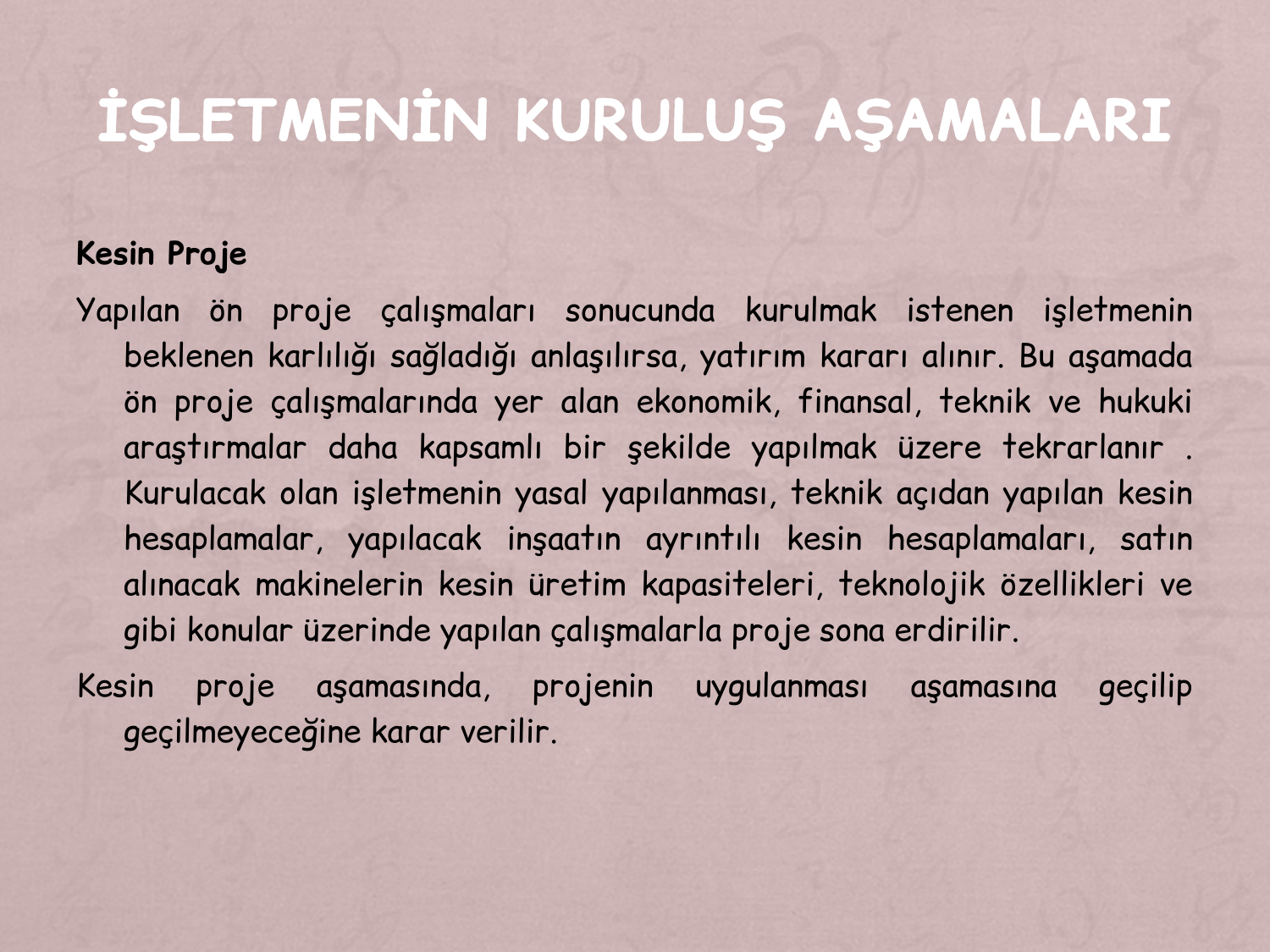

# İŞLETMENİN KURULUŞ AŞAMALARI

Kesin Proje
Yapılan ön proje çalışmaları sonucunda kurulmak istenen işletmenin beklenen karlılığı sağladığı anlaşılırsa, yatırım kararı alınır. Bu aşamada ön proje çalışmalarında yer alan ekonomik, finansal, teknik ve hukuki araştırmalar daha kapsamlı bir şekilde yapılmak üzere tekrarlanır . Kurulacak olan işletmenin yasal yapılanması, teknik açıdan yapılan kesin hesaplamalar, yapılacak inşaatın ayrıntılı kesin hesaplamaları, satın alınacak makinelerin kesin üretim kapasiteleri, teknolojik özellikleri ve gibi konular üzerinde yapılan çalışmalarla proje sona erdirilir.
Kesin proje aşamasında, projenin uygulanması aşamasına geçilip geçilmeyeceğine karar verilir.